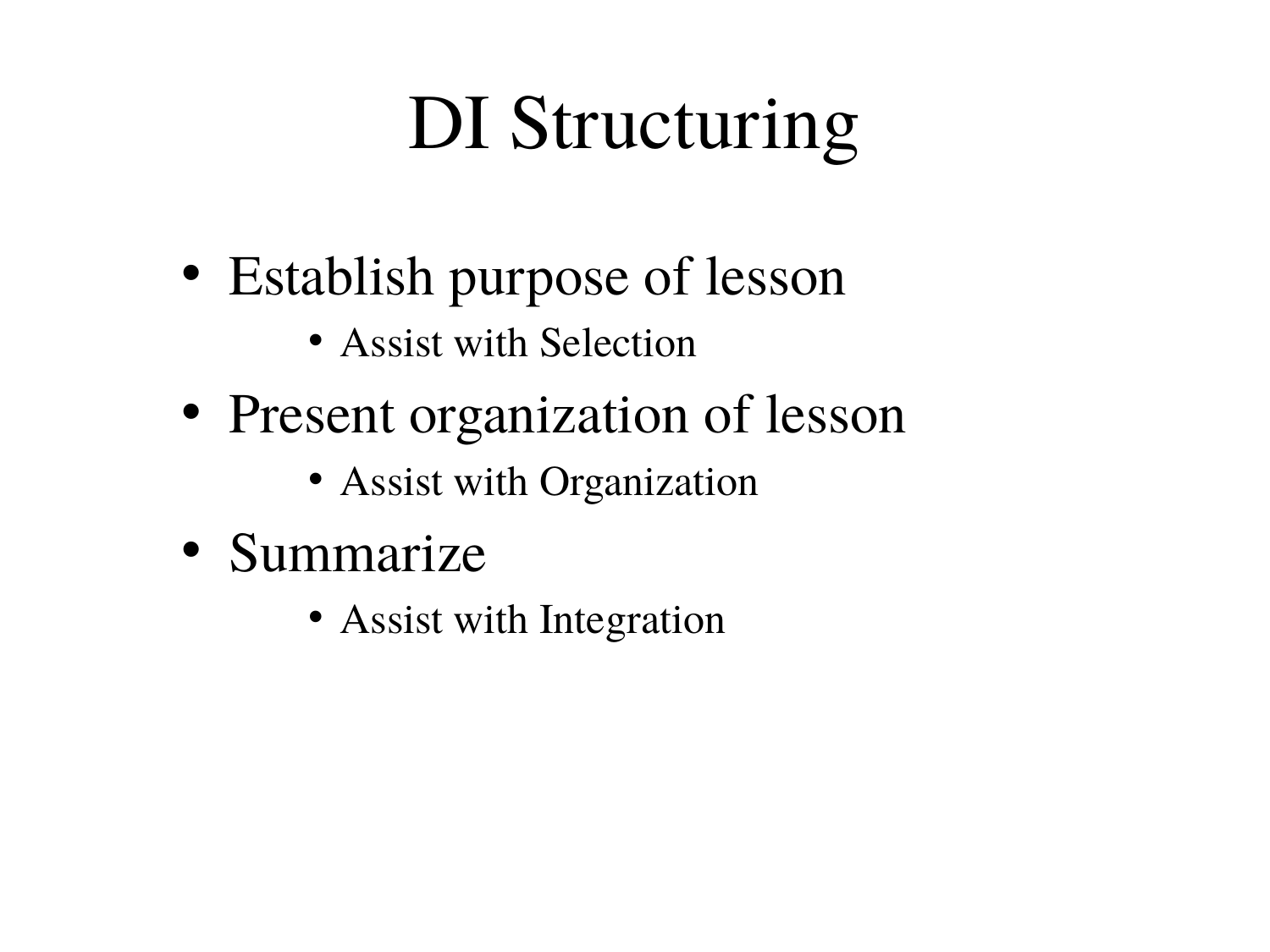

# DI Structuring
Establish purpose of lesson
Assist with Selection
Present organization of lesson
Assist with Organization
Summarize
Assist with Integration